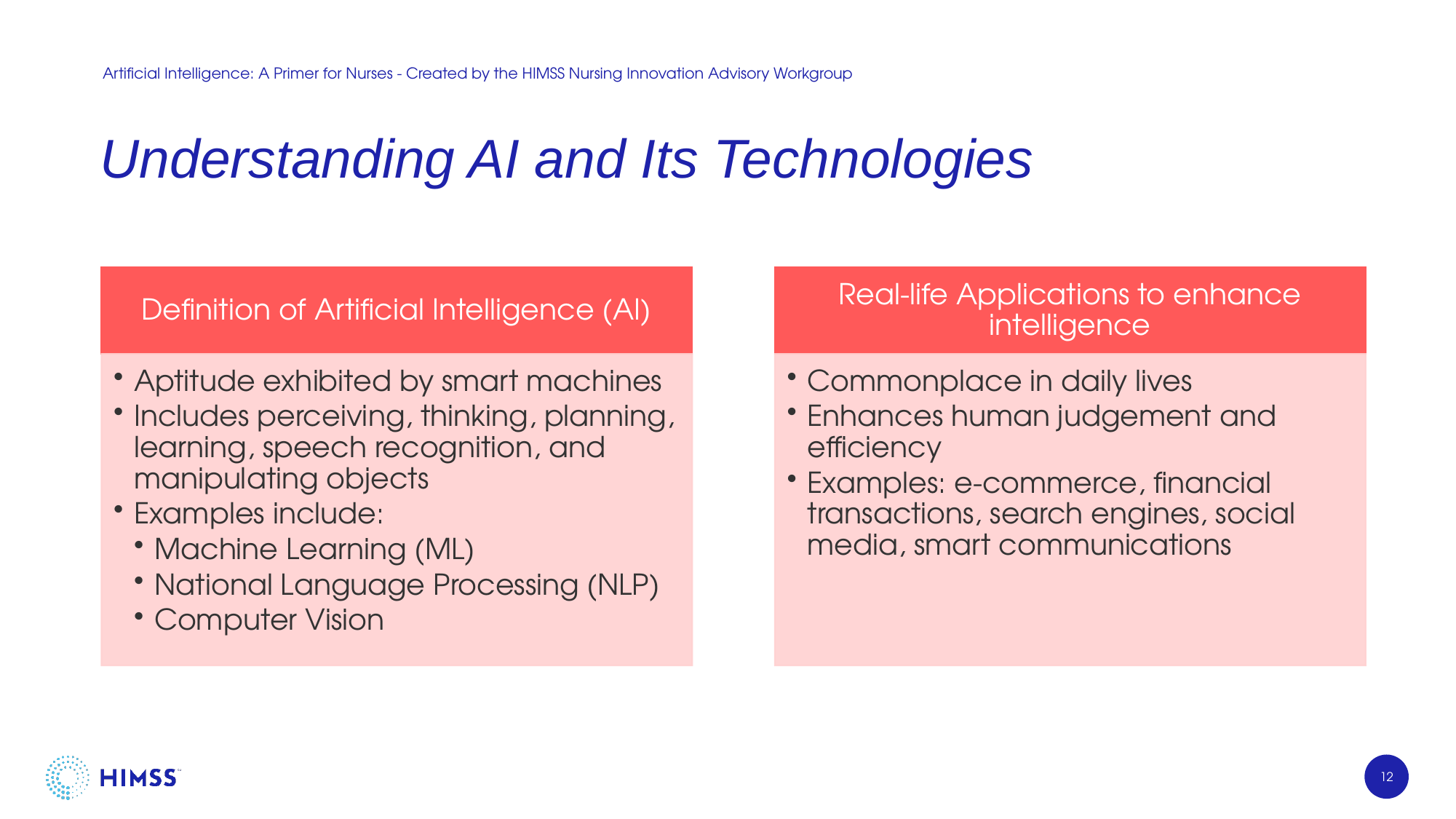

Artificial Intelligence: A Primer for Nurses - Created by the HIMSS Nursing Innovation Advisory Workgroup
# Understanding AI and Its Technologies
Definition of Artificial Intelligence (AI)
Aptitude exhibited by smart machines
Includes perceiving, thinking, planning, learning, speech recognition, and manipulating objects
Examples include:
Machine Learning (ML)
National Language Processing (NLP)
Computer Vision
Real-life Applications to enhance intelligence
Commonplace in daily lives
Enhances human judgement and efficiency
Examples: e-commerce, financial transactions, search engines, social media, smart communications
12